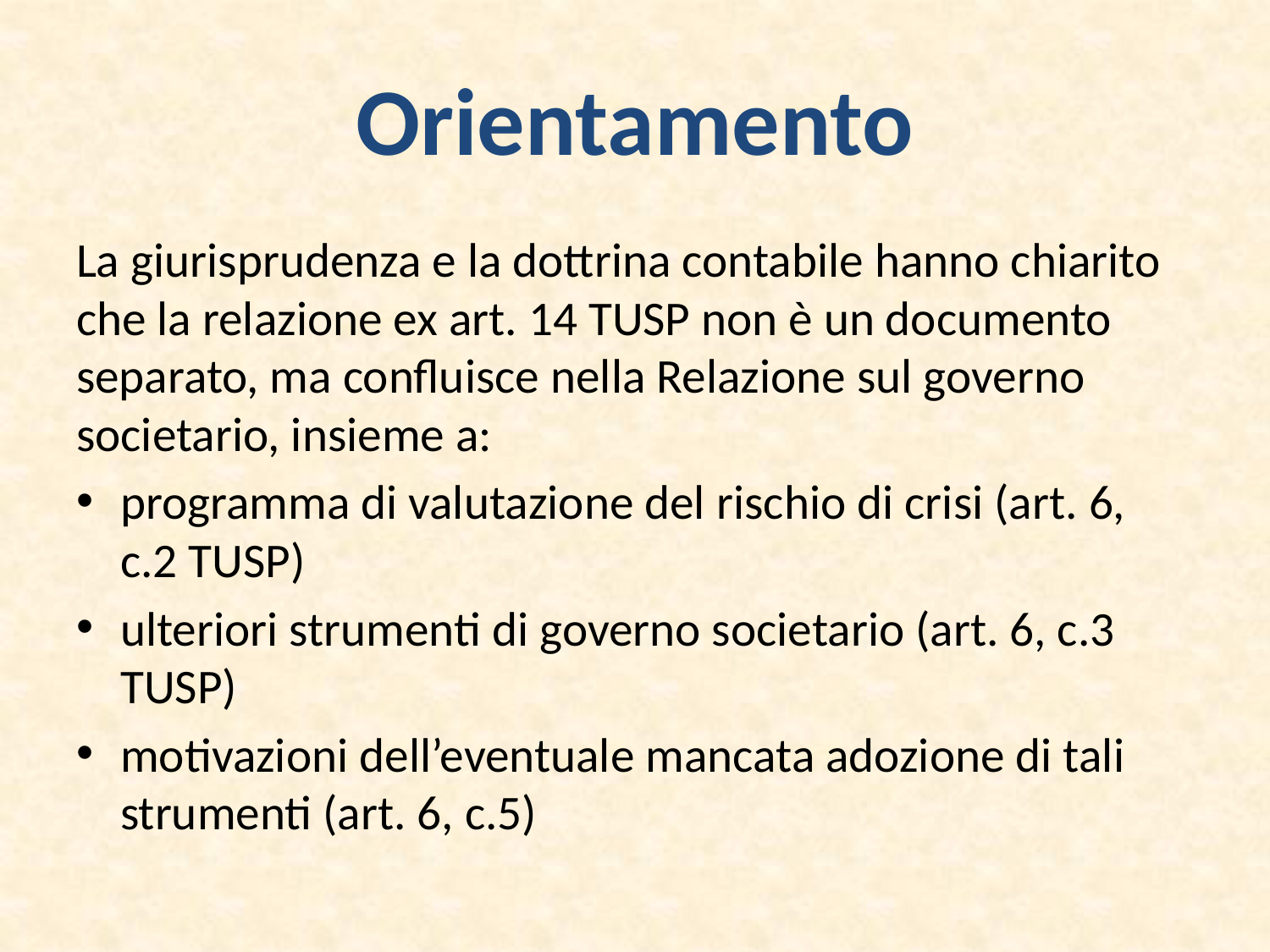

# Orientamento
La giurisprudenza e la dottrina contabile hanno chiarito che la relazione ex art. 14 TUSP non è un documento separato, ma confluisce nella Relazione sul governo societario, insieme a:
programma di valutazione del rischio di crisi (art. 6, c.2 TUSP)
ulteriori strumenti di governo societario (art. 6, c.3 TUSP)
motivazioni dell’eventuale mancata adozione di tali strumenti (art. 6, c.5)